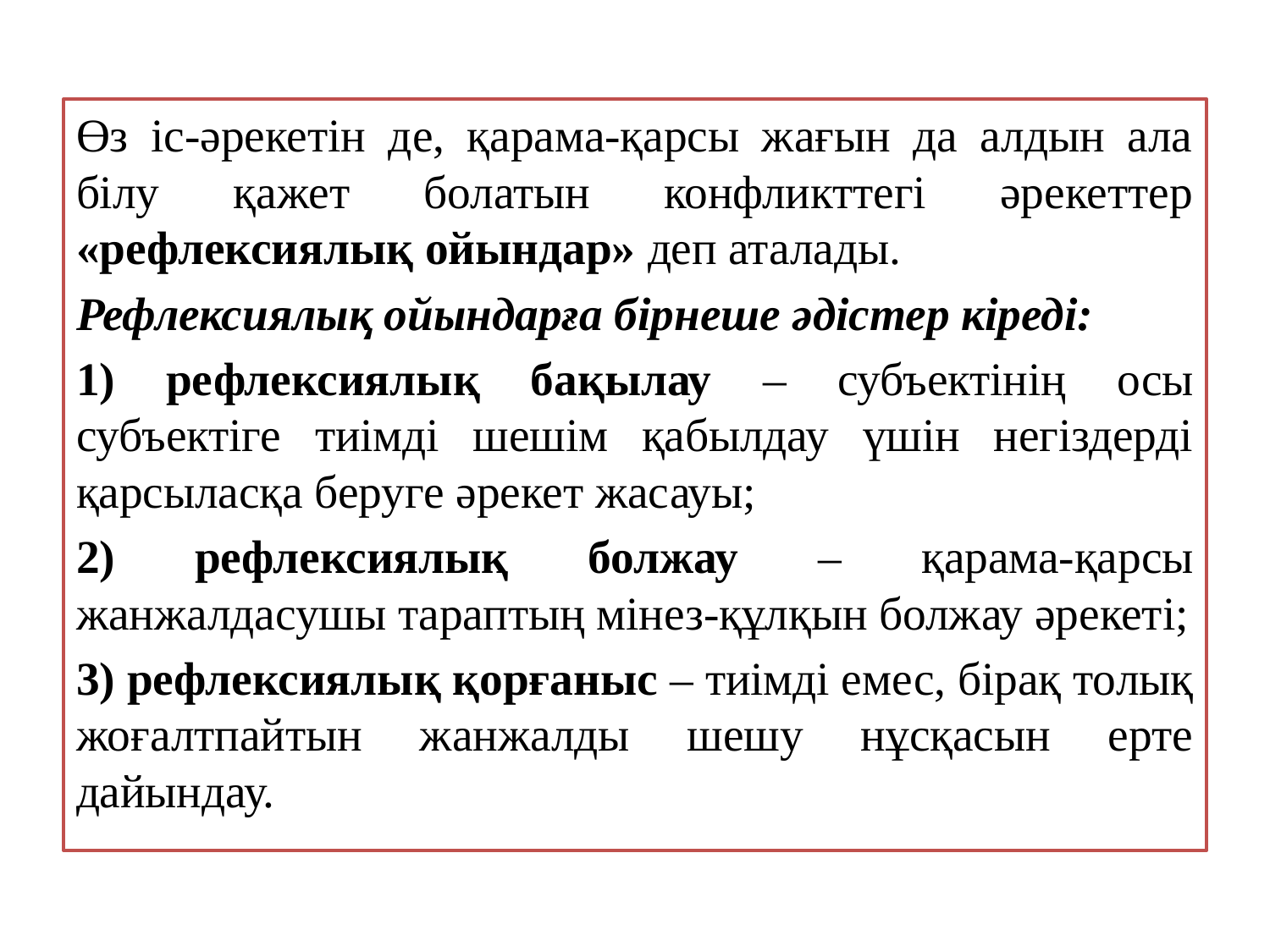

Өз іс-әрекетін де, қарама-қарсы жағын да алдын ала білу қажет болатын конфликттегі әрекеттер «рефлексиялық ойындар» деп аталады.
Рефлексиялық ойындарға бірнеше әдістер кіреді:
1) рефлексиялық бақылау – субъектінің осы субъектіге тиімді шешім қабылдау үшін негіздерді қарсыласқа беруге әрекет жасауы;
2) рефлексиялық болжау – қарама-қарсы жанжалдасушы тараптың мінез-құлқын болжау әрекеті;
3) рефлексиялық қорғаныс – тиімді емес, бірақ толық жоғалтпайтын жанжалды шешу нұсқасын ерте дайындау.